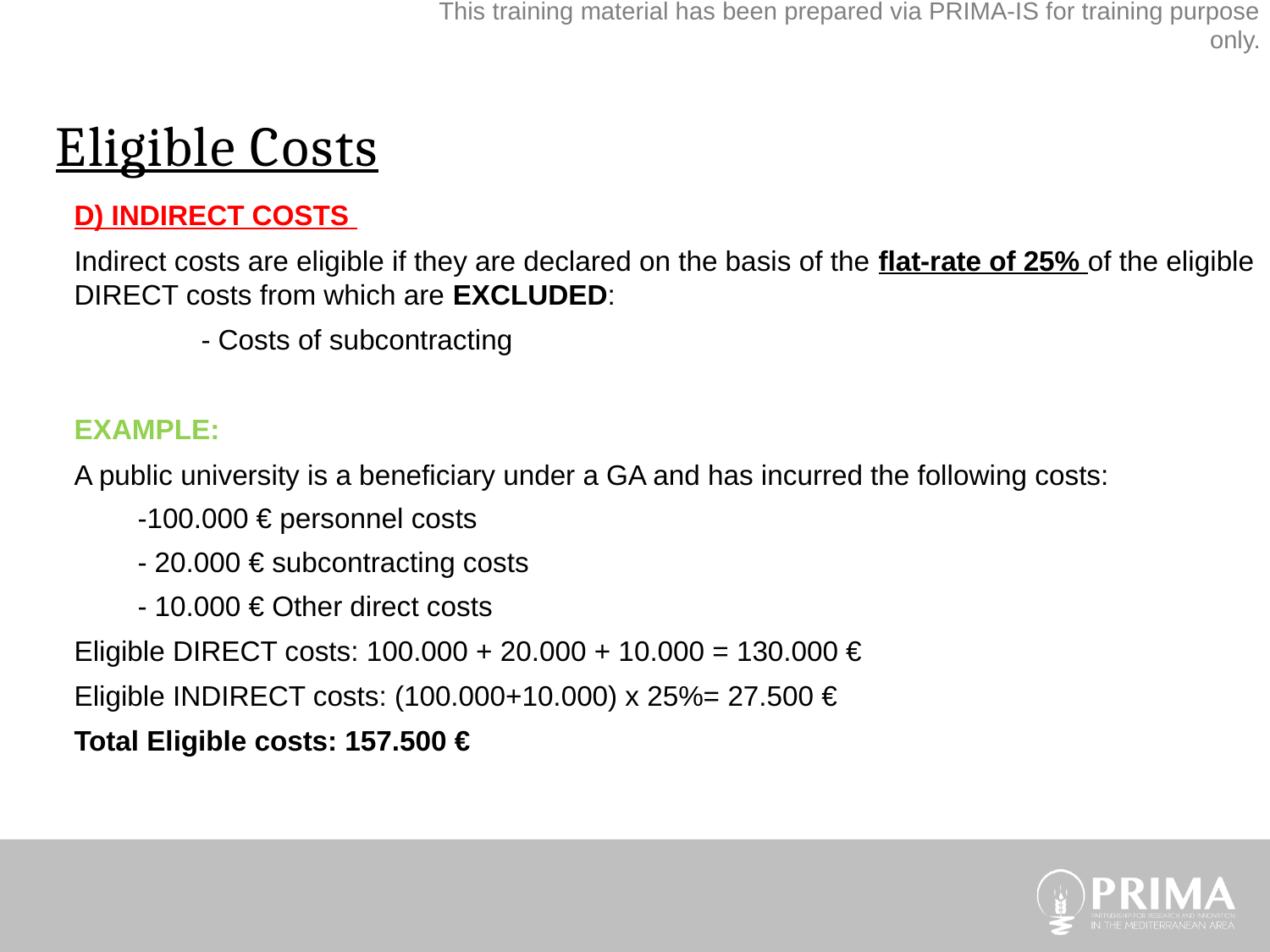

This training material has been prepared via PRIMA-IS for training purpose only.
Eligible Costs
D) INDIRECT COSTS
Indirect costs are eligible if they are declared on the basis of the flat-rate of 25% of the eligible DIRECT costs from which are EXCLUDED:
	- Costs of subcontracting

EXAMPLE:
A public university is a beneficiary under a GA and has incurred the following costs:
-100.000 € personnel costs
- 20.000 € subcontracting costs
- 10.000 € Other direct costs
Eligible DIRECT costs: 100.000 + 20.000 + 10.000 = 130.000 €
Eligible INDIRECT costs: (100.000+10.000) x 25%= 27.500 €
Total Eligible costs: 157.500 €
trategic Research and Innovation Agenda
raft - August 10th 2017